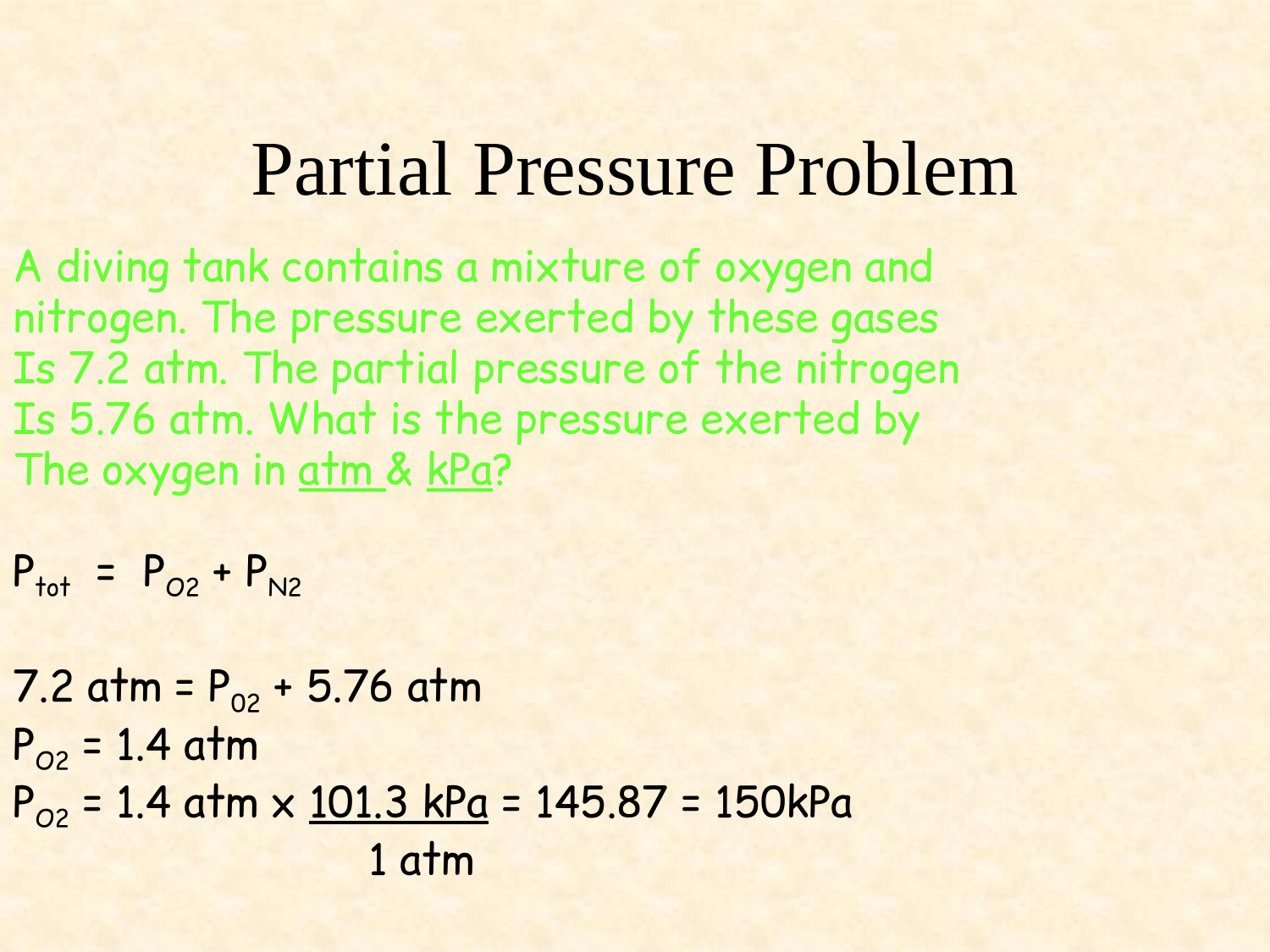

# Partial Pressure Problem
A diving tank contains a mixture of oxygen and
nitrogen. The pressure exerted by these gases
Is 7.2 atm. The partial pressure of the nitrogen
Is 5.76 atm. What is the pressure exerted by
The oxygen in atm & kPa?

Ptot  =  PO2 + PN2

7.2 atm = P02 + 5.76 atm
PO2 = 1.4 atm
PO2 = 1.4 atm x 101.3 kPa = 145.87 = 150kPa
                            1 atm